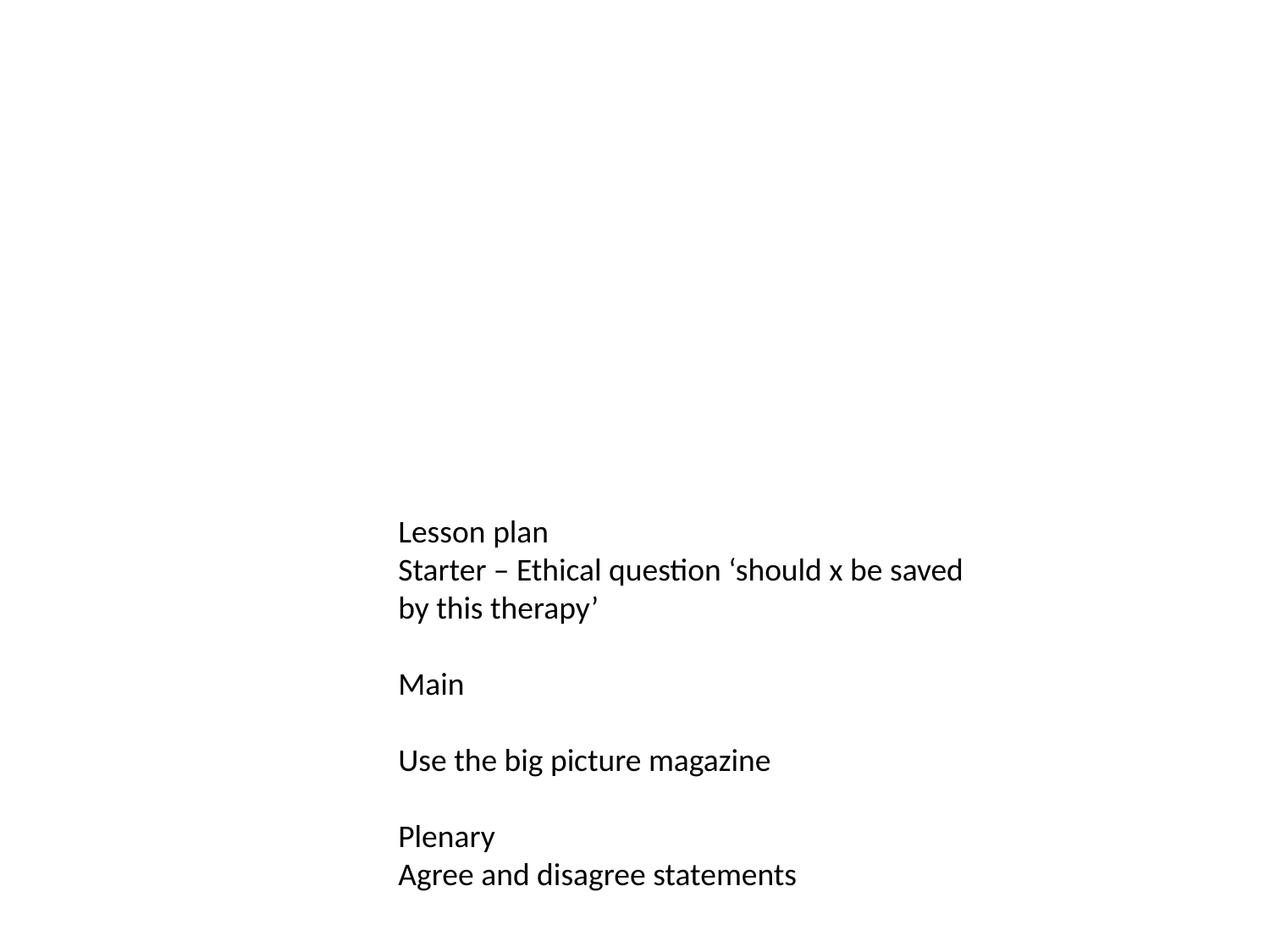

Lesson plan
Starter – Ethical question ‘should x be saved by this therapy’

Main

Use the big picture magazine

Plenary
Agree and disagree statements